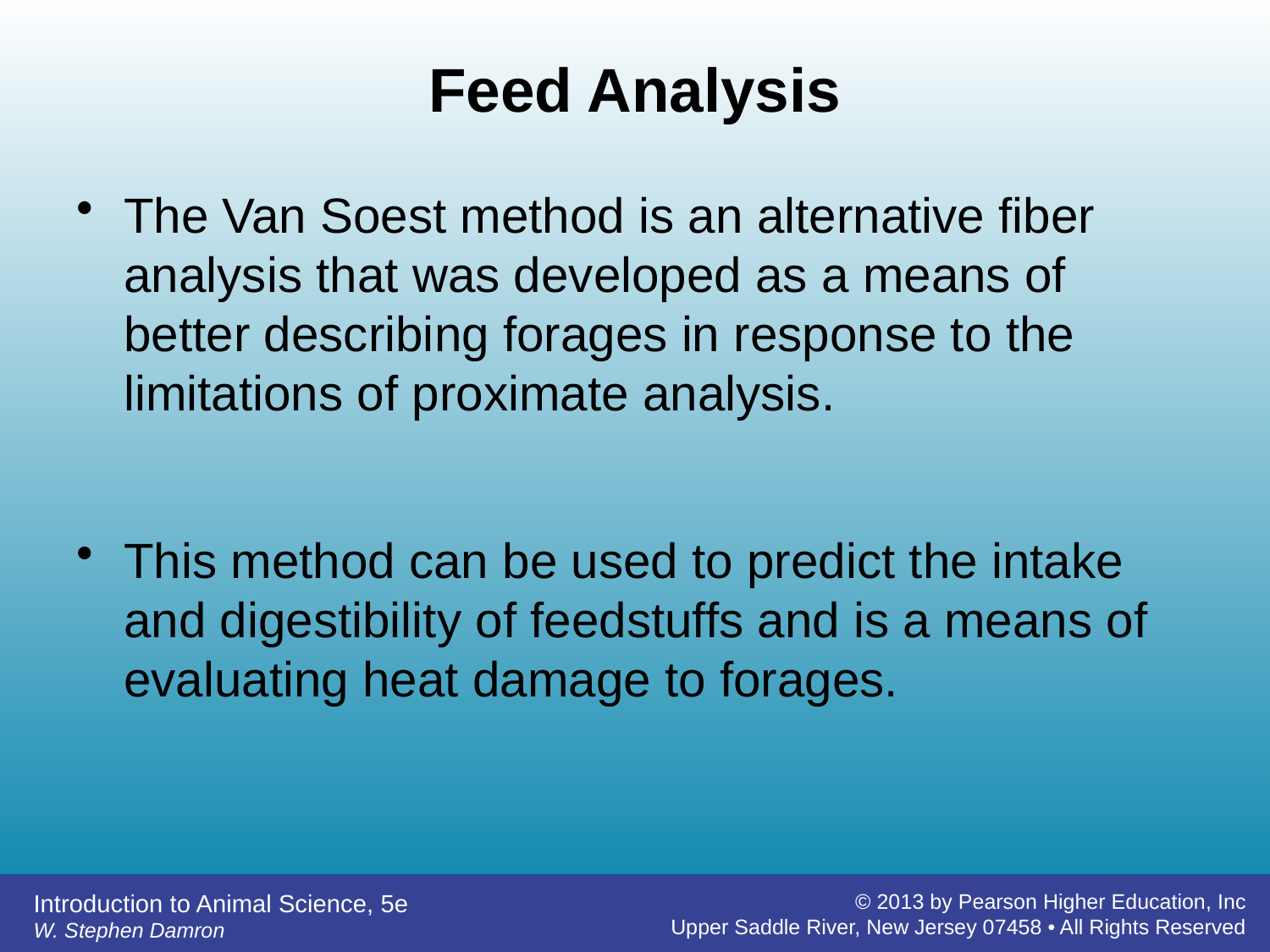

# Feed Analysis
The Van Soest method is an alternative fiber analysis that was developed as a means of better describing forages in response to the limitations of proximate analysis.

This method can be used to predict the intake and digestibility of feedstuffs and is a means of evaluating heat damage to forages.